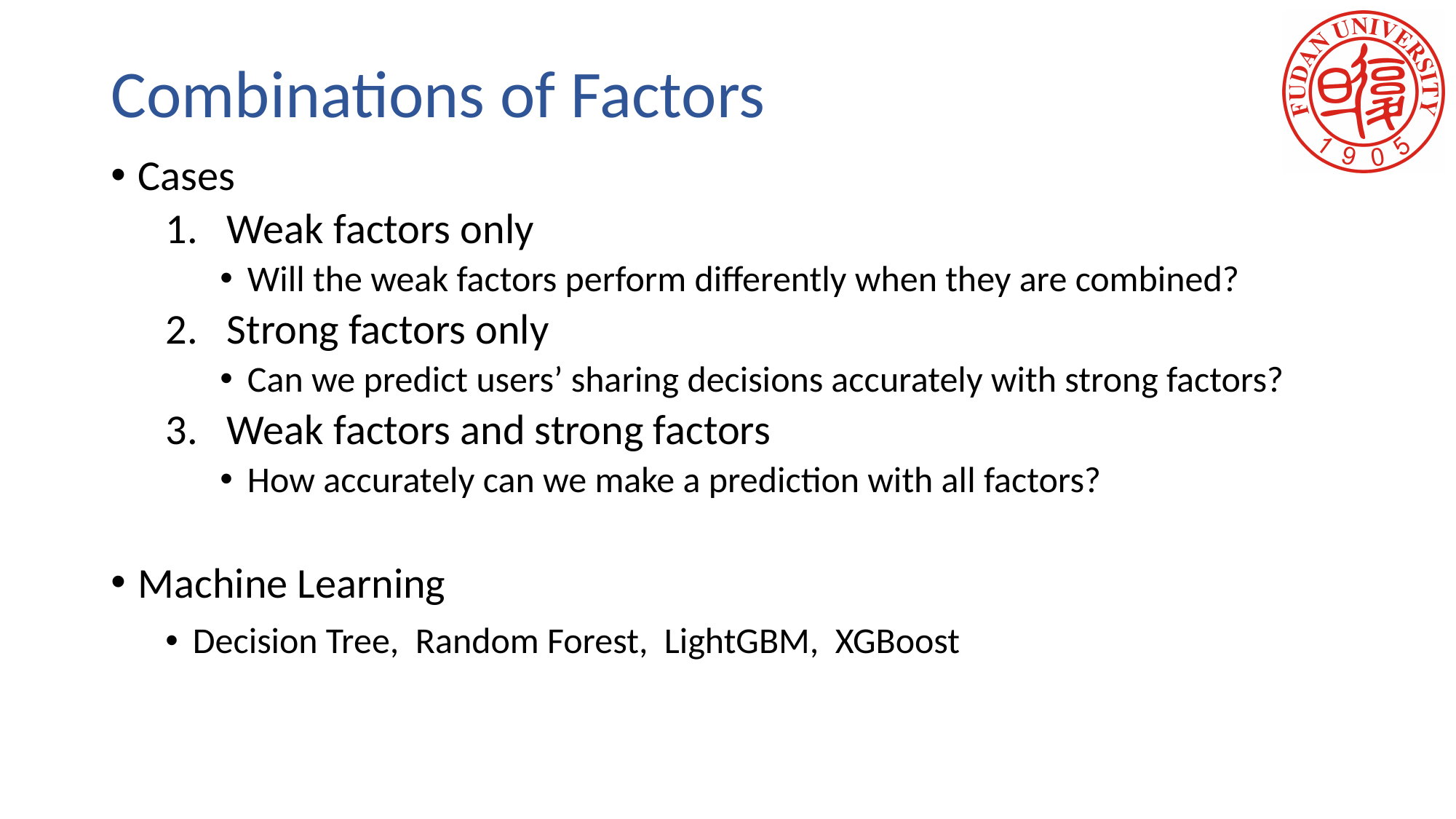

# Combinations of Factors
Cases
Weak factors only
Will the weak factors perform differently when they are combined?
Strong factors only
Can we predict users’ sharing decisions accurately with strong factors?
Weak factors and strong factors
How accurately can we make a prediction with all factors?
Machine Learning
Decision Tree,  Random Forest,  LightGBM,  XGBoost